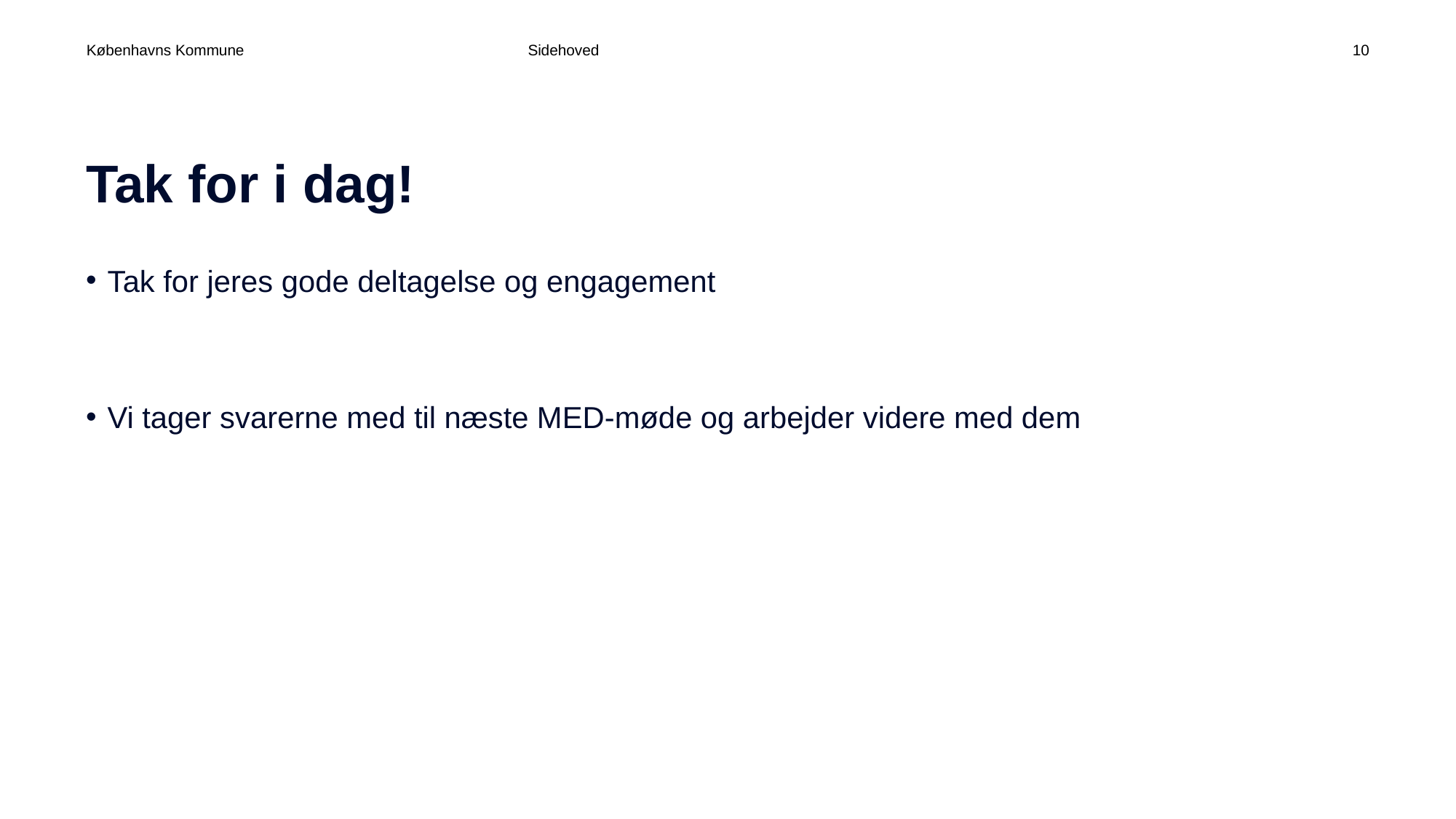

Sidehoved
10
# Tak for i dag!
Tak for jeres gode deltagelse og engagement

Vi tager svarerne med til næste MED-møde og arbejder videre med dem